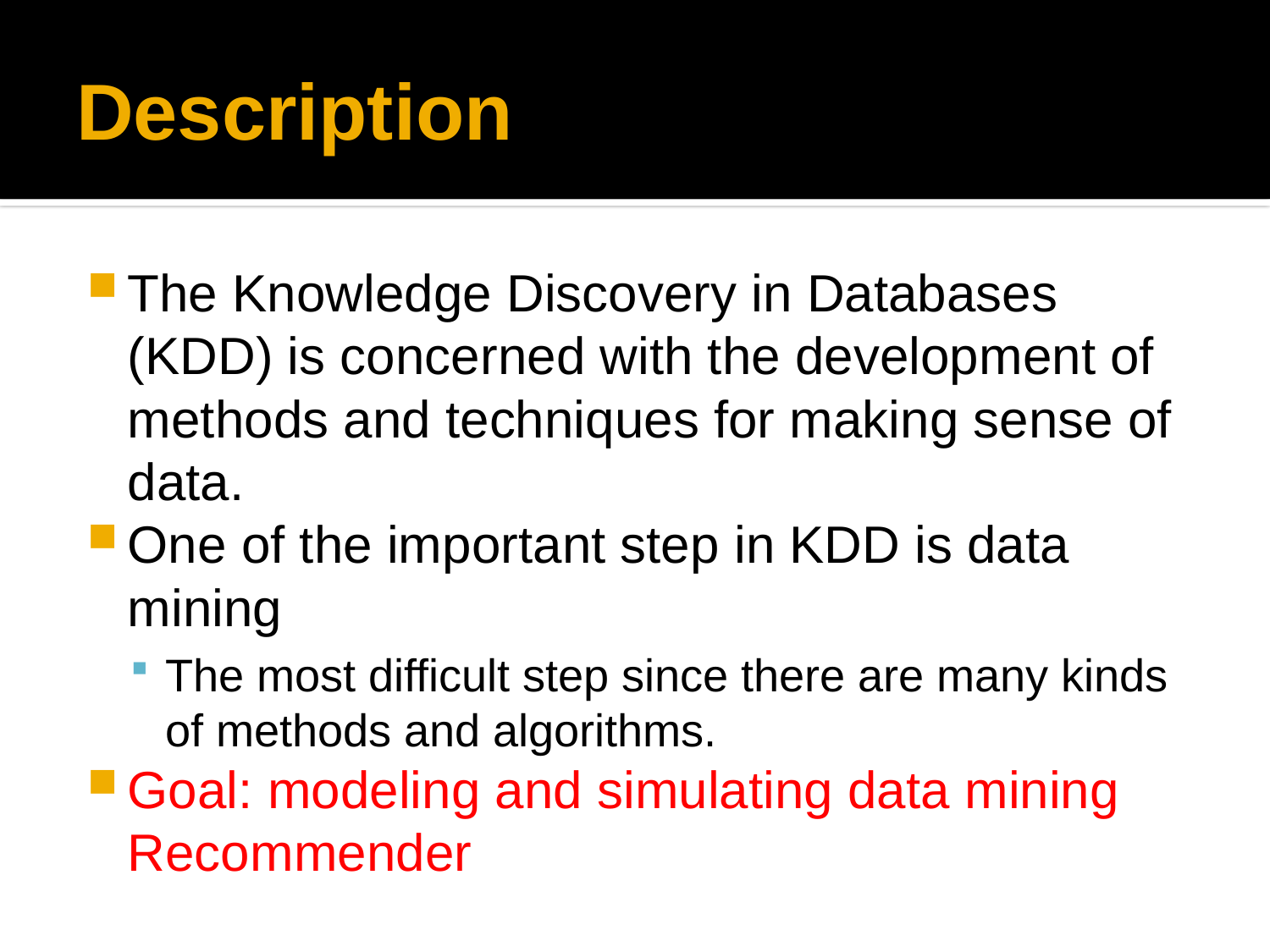

# Description
The Knowledge Discovery in Databases (KDD) is concerned with the development of methods and techniques for making sense of data.
One of the important step in KDD is data mining
The most difficult step since there are many kinds of methods and algorithms.
Goal: modeling and simulating data mining Recommender